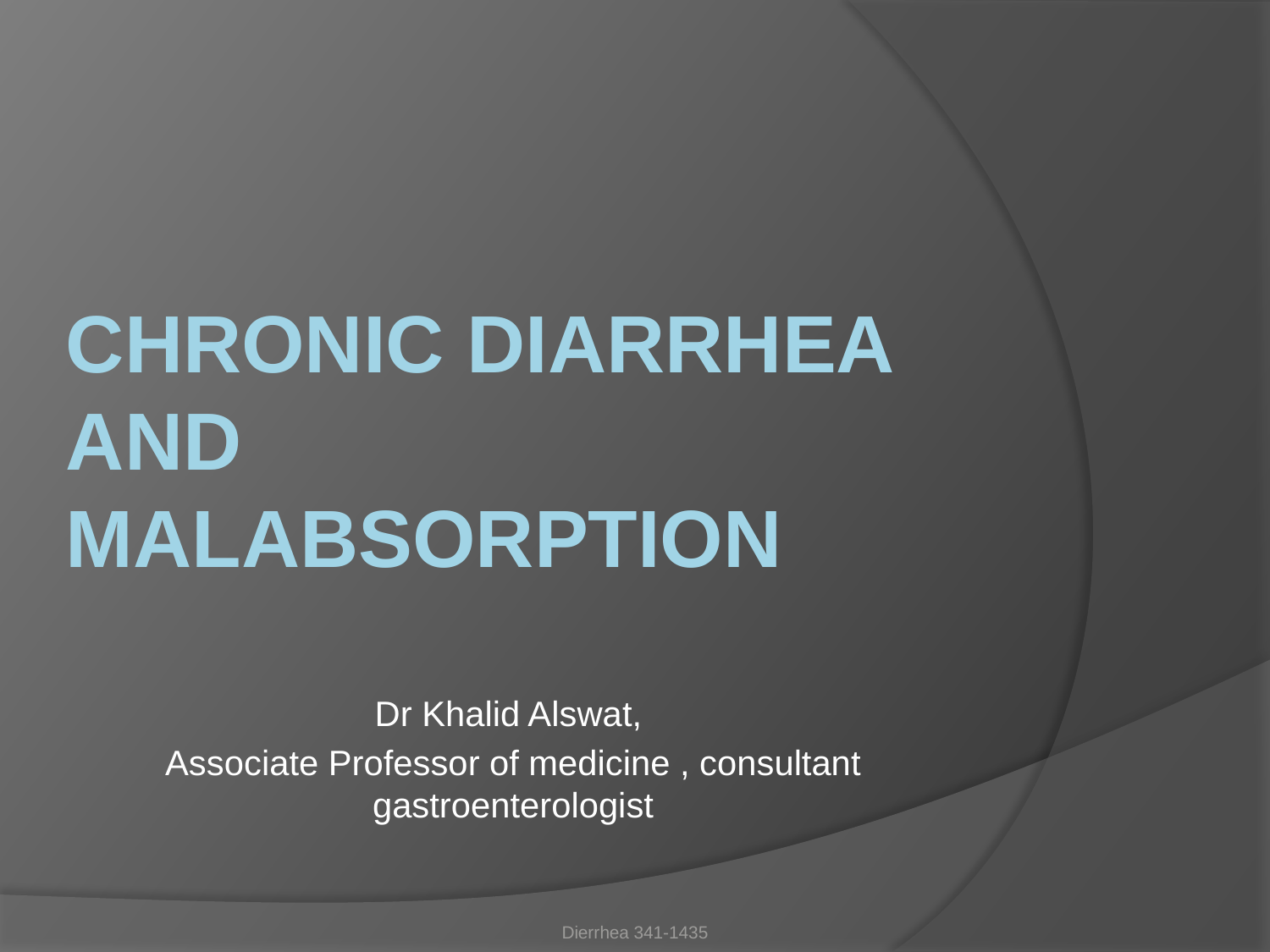

# Chronic diarrhea  and malabsorption
Dr Khalid Alswat,
Associate Professor of medicine , consultant gastroenterologist
Dierrhea 341-1435